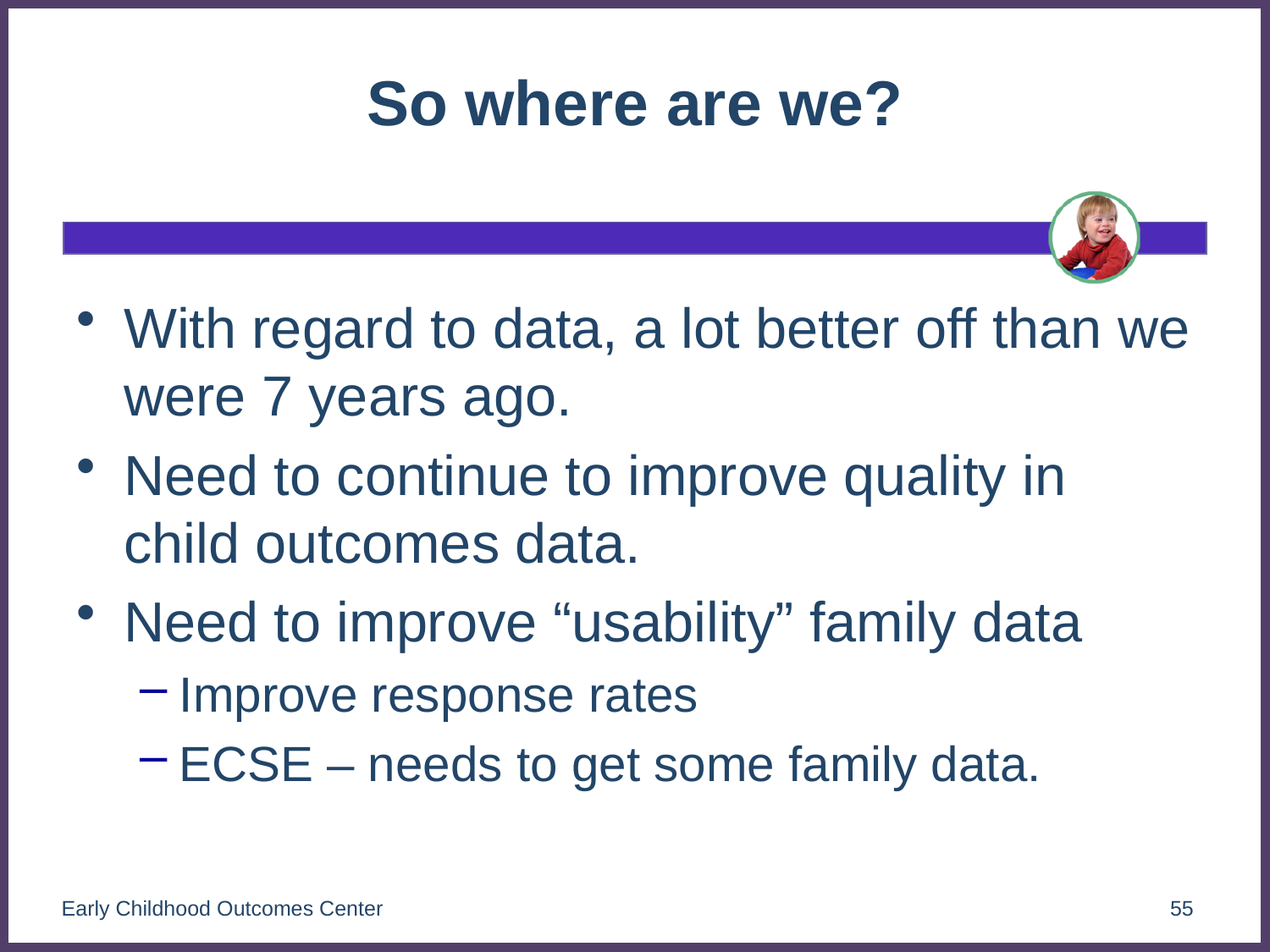

# So where are we?
With regard to data, a lot better off than we were 7 years ago.
Need to continue to improve quality in child outcomes data.
Need to improve “usability” family data
Improve response rates
ECSE – needs to get some family data.
Early Childhood Outcomes Center
55